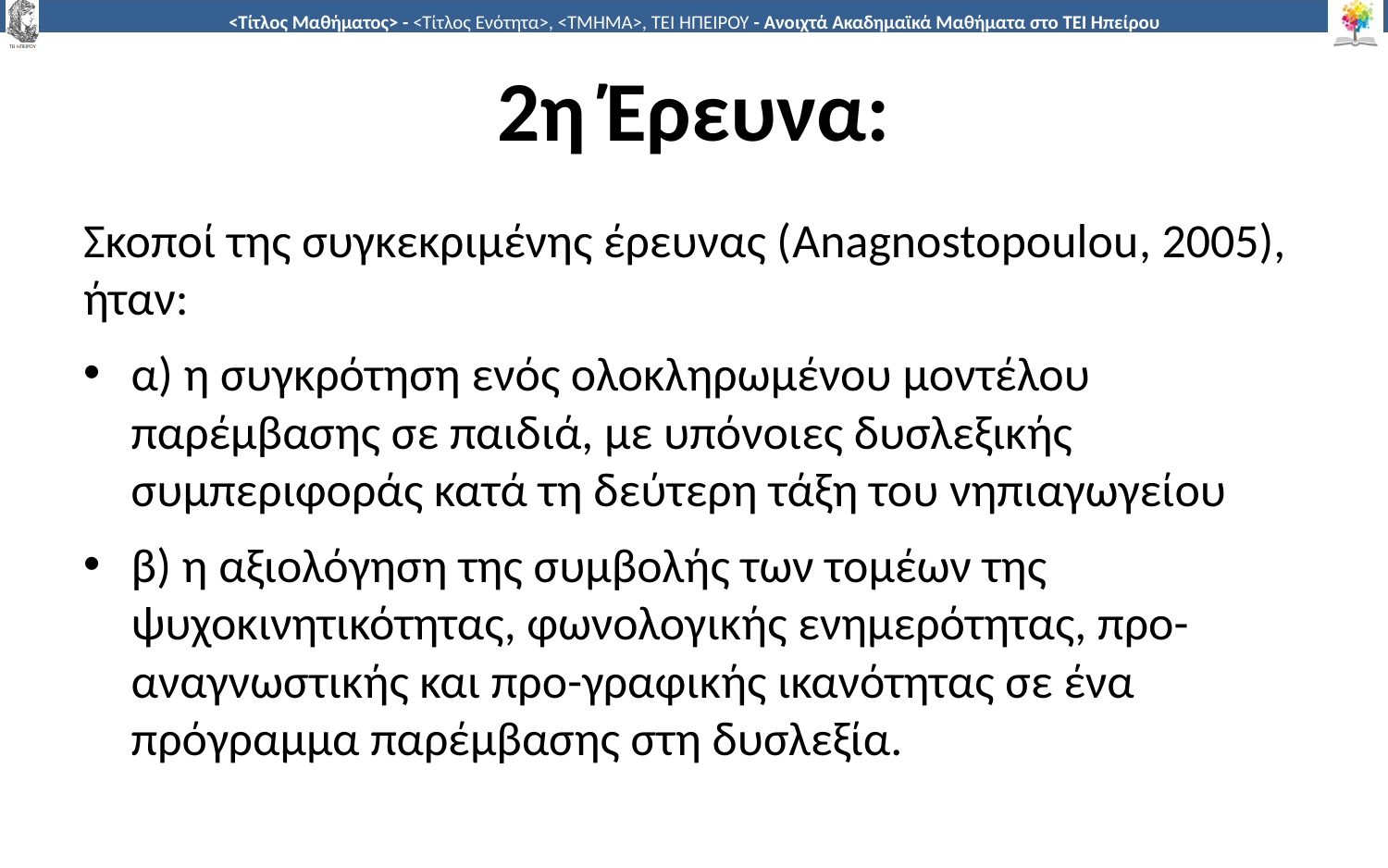

# 2η Έρευνα:
Σκοποί της συγκεκριμένης έρευνας (Anagnostopoulou, 2005), ήταν:
α) η συγκρότηση ενός ολοκληρωμένου μοντέλου παρέμβασης σε παιδιά, με υπόνοιες δυσλεξικής συμπεριφοράς κατά τη δεύτερη τάξη του νηπιαγωγείου
β) η αξιολόγηση της συμβολής των τομέων της ψυχοκινητικότητας, φωνολογικής ενημερότητας, προ-αναγνωστικής και προ-γραφικής ικανότητας σε ένα πρόγραμμα παρέμβασης στη δυσλεξία.